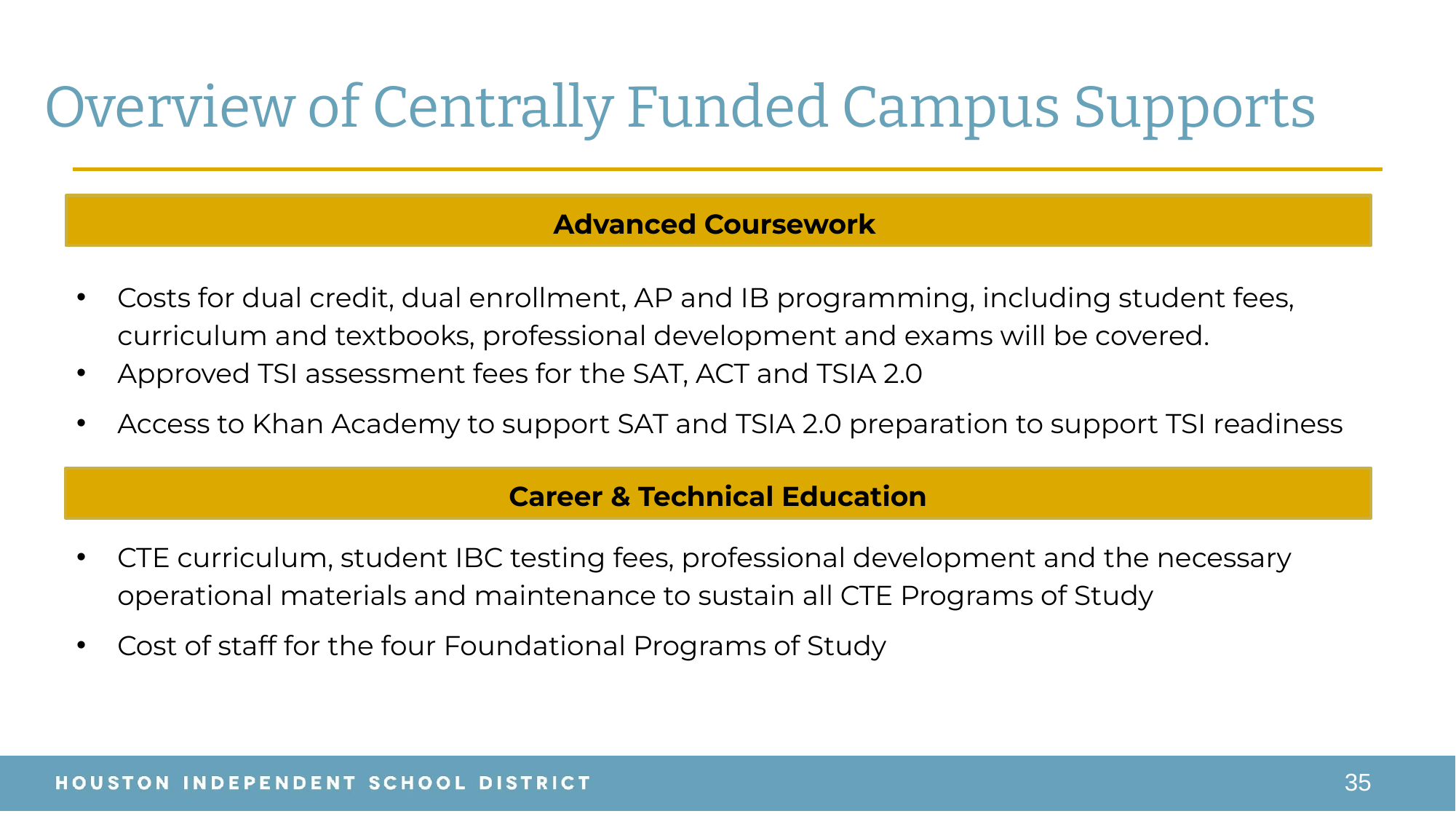

# Overview of Centrally Funded Campus Supports
Advanced Coursework
Costs for dual credit, dual enrollment, AP and IB programming, including student fees, curriculum and textbooks, professional development and exams will be covered.
Approved TSI assessment fees for the SAT, ACT and TSIA 2.0
Access to Khan Academy to support SAT and TSIA 2.0 preparation to support TSI readiness
Career & Technical Education
CTE curriculum, student IBC testing fees, professional development and the necessary operational materials and maintenance to sustain all CTE Programs of Study
Cost of staff for the four Foundational Programs of Study
35